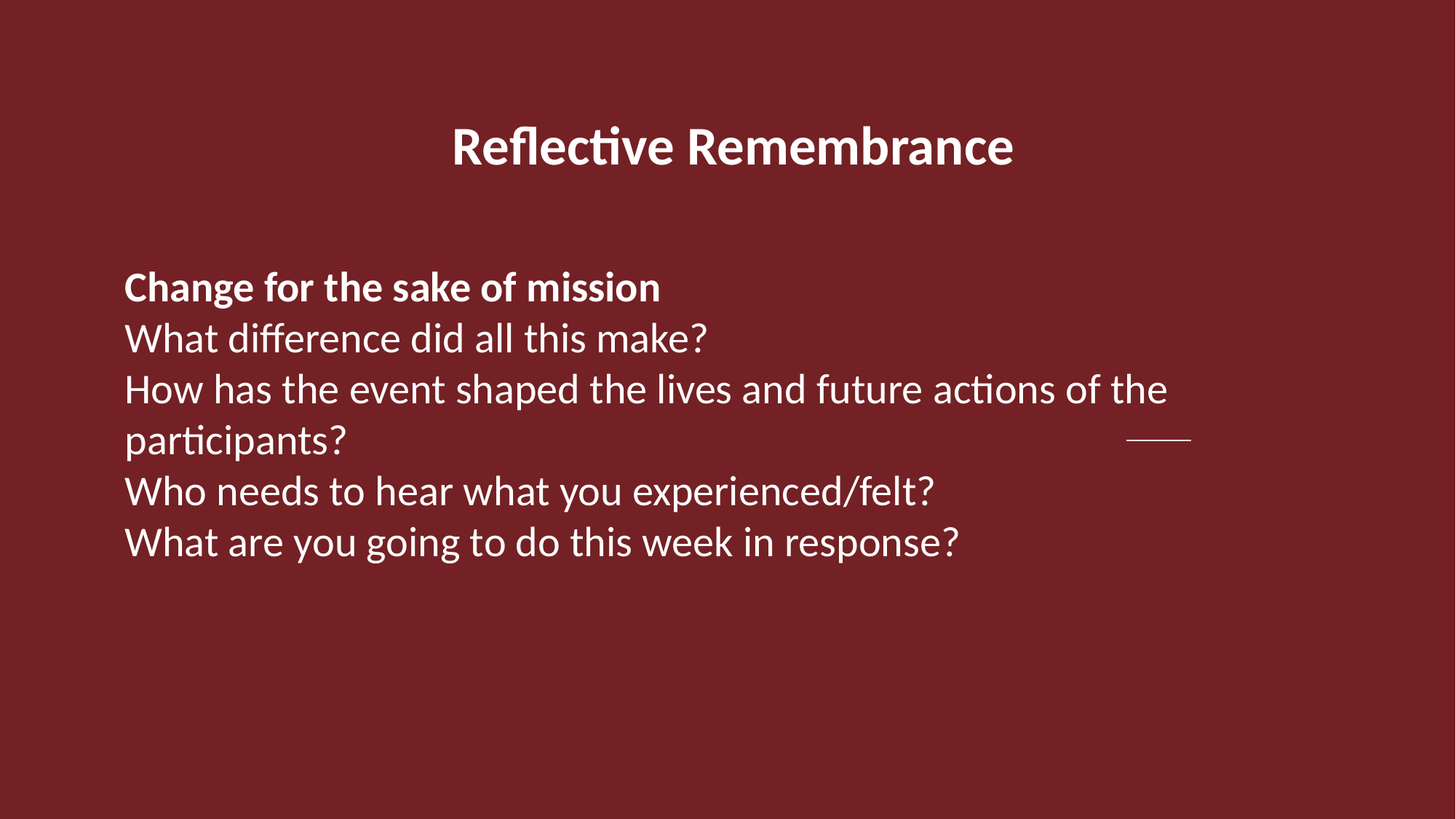

#

  			Reflective Remembrance

Change for the sake of mission
What difference did all this make?
How has the event shaped the lives and future actions of the participants?
Who needs to hear what you experienced/felt?
What are you going to do this week in response?